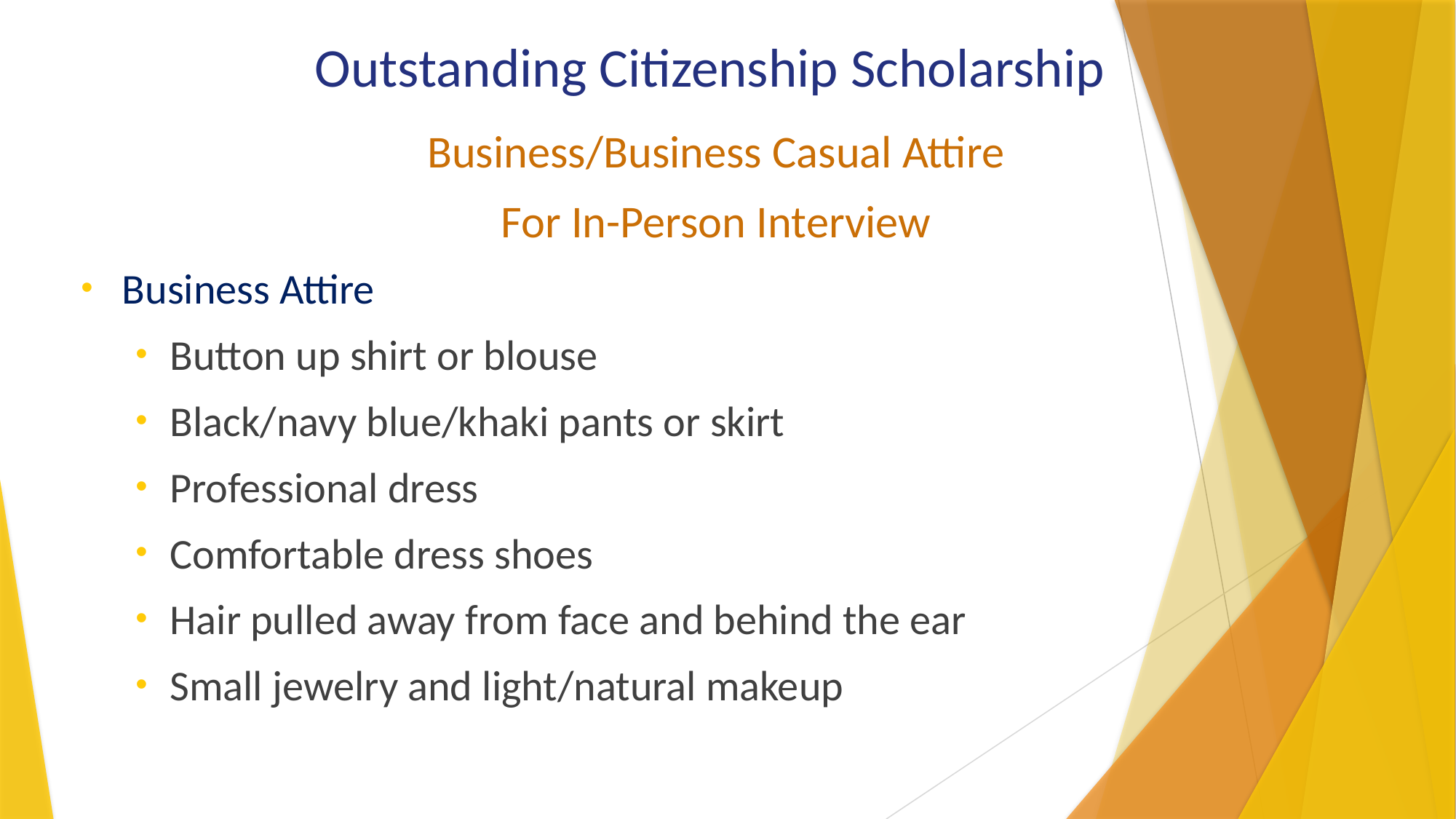

# Outstanding Citizenship Scholarship
Business/Business Casual Attire
For In-Person Interview
Business Attire
Button up shirt or blouse
Black/navy blue/khaki pants or skirt
Professional dress
Comfortable dress shoes
Hair pulled away from face and behind the ear
Small jewelry and light/natural makeup